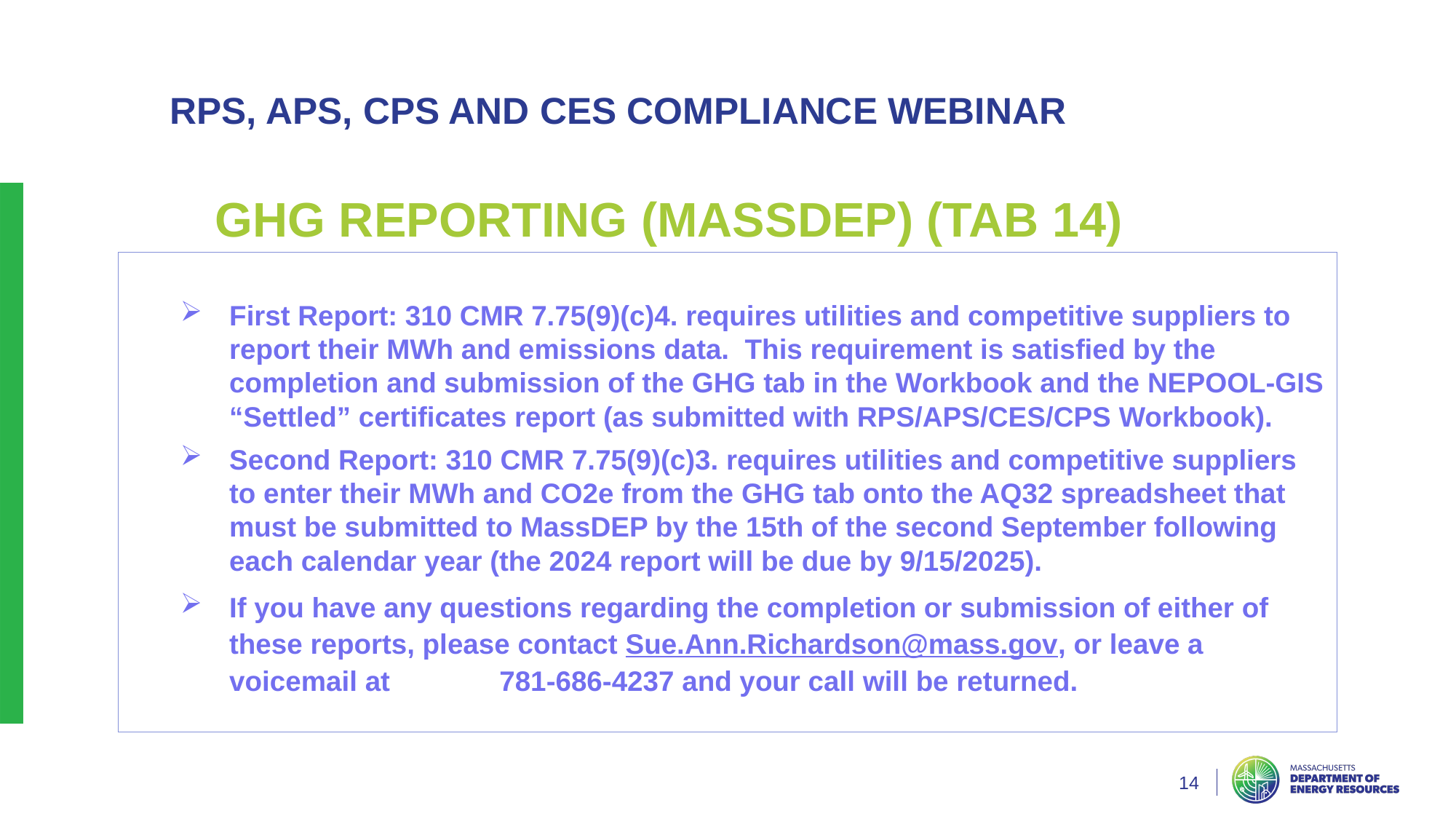

RPS,APS,CPS,CES Compliance Webinar
RPS,APS,RPS, APS, CPS AND CES COMPLIANCE WEBINAR,CES Compliance Webinar

GHG REPORTING (MASSDEP) (TAB 14)

First Report: 310 CMR 7.75(9)(c)4. requires utilities and competitive suppliers to report their MWh and emissions data.  This requirement is satisfied by the completion and submission of the GHG tab in the Workbook and the NEPOOL-GIS “Settled” certificates report (as submitted with RPS/APS/CES/CPS Workbook).
Second Report: 310 CMR 7.75(9)(c)3. requires utilities and competitive suppliers to enter their MWh and CO2e from the GHG tab onto the AQ32 spreadsheet that must be submitted to MassDEP by the 15th of the second September following each calendar year (the 2024 report will be due by 9/15/2025).
If you have any questions regarding the completion or submission of either of these reports, please contact Sue.Ann.Richardson@mass.gov, or leave a voicemail at              781-686-4237 and your call will be returned.